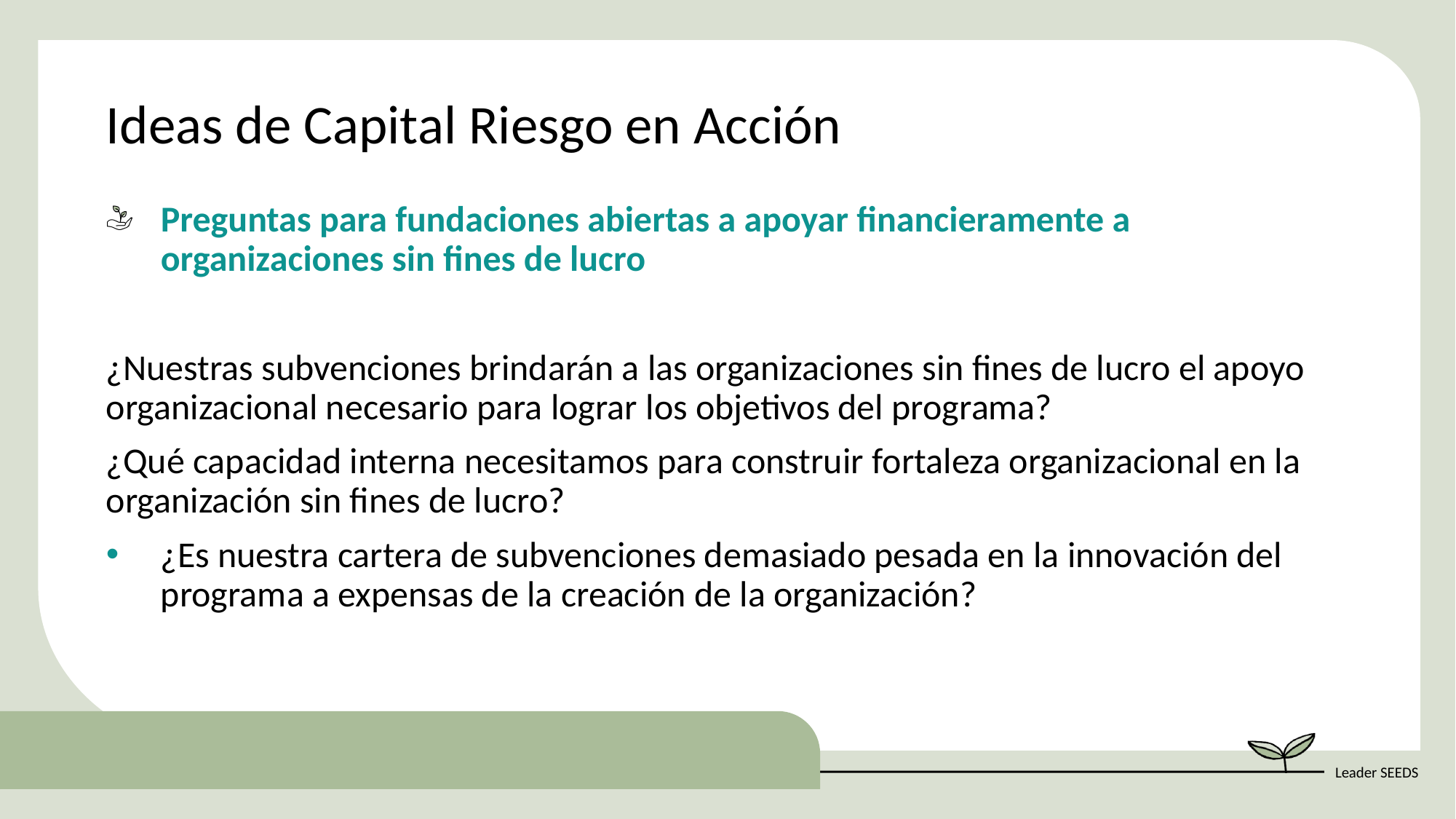

Ideas de Capital Riesgo en Acción

Preguntas para fundaciones abiertas a apoyar financieramente a organizaciones sin fines de lucro

¿Nuestras subvenciones brindarán a las organizaciones sin fines de lucro el apoyo organizacional necesario para lograr los objetivos del programa?
¿Qué capacidad interna necesitamos para construir fortaleza organizacional en la organización sin fines de lucro?
¿Es nuestra cartera de subvenciones demasiado pesada en la innovación del programa a expensas de la creación de la organización?